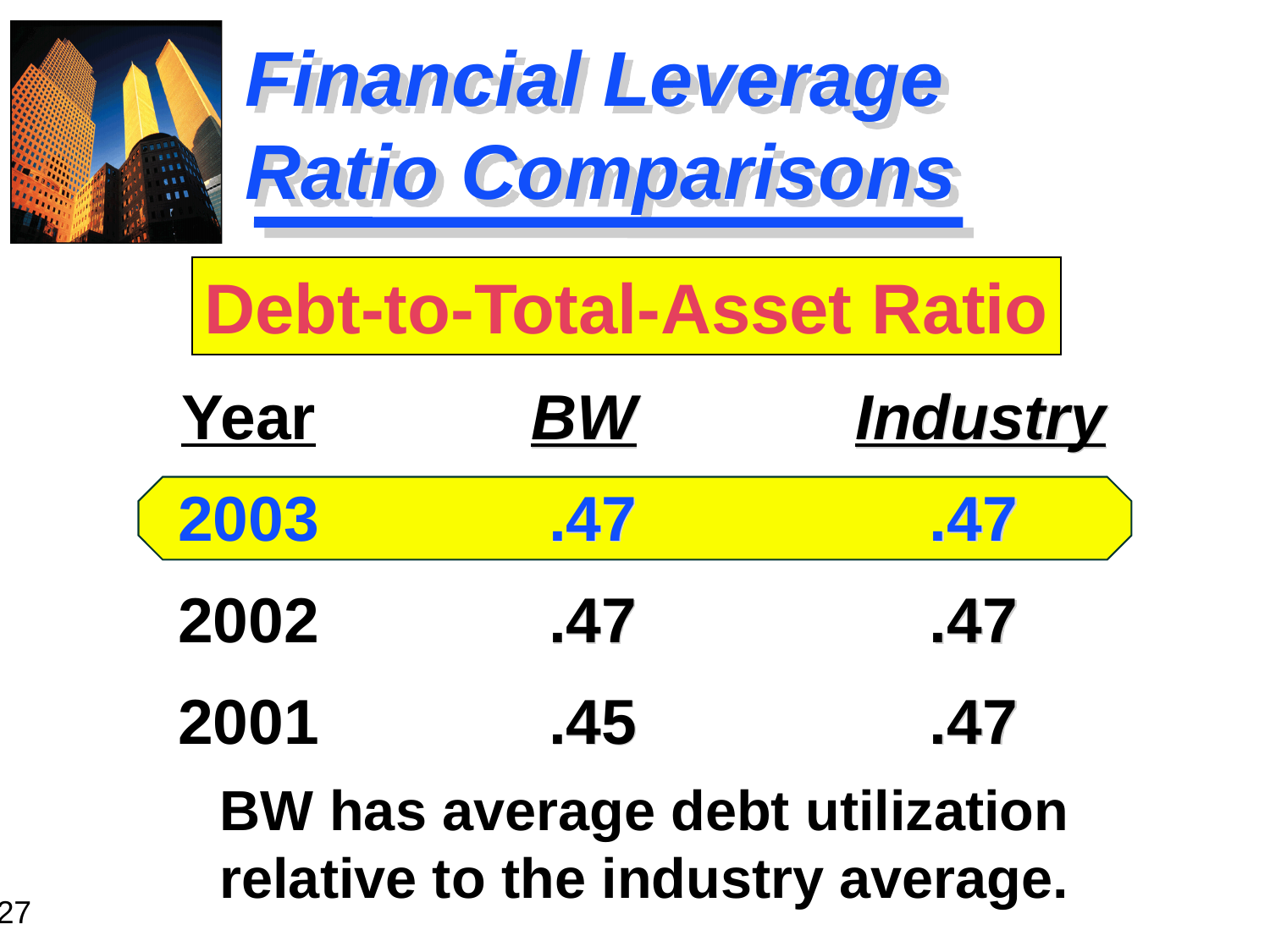

# Financial Leverage Ratio Comparisons

Debt-to-Total-Asset Ratio
Year
2003
2002
2001
BW		    Industry
 .47			 .47
 .47			 .47
 .45			 .47

BW has average debt utilization
relative to the industry average.